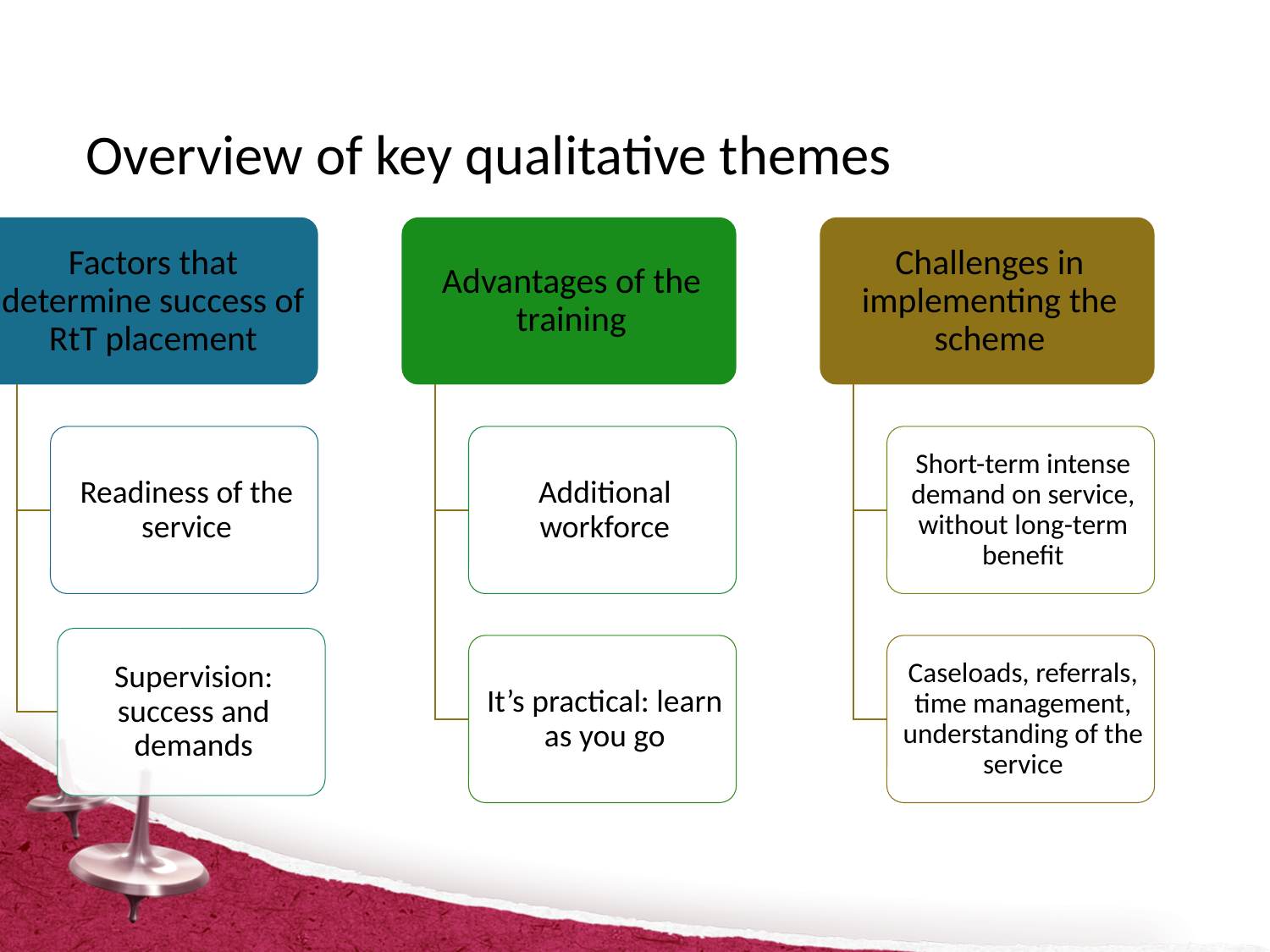

# Overview of key qualitative themes
Factors that determine success of RtT placement
Readiness of the service
Supervision: success and demands
Advantages of the training
Additional workforce
It’s practical: learn as you go
Challenges in implementing the scheme
Short-term intense demand on service, without long-term benefit
Caseloads, referrals, time management, understanding of the service